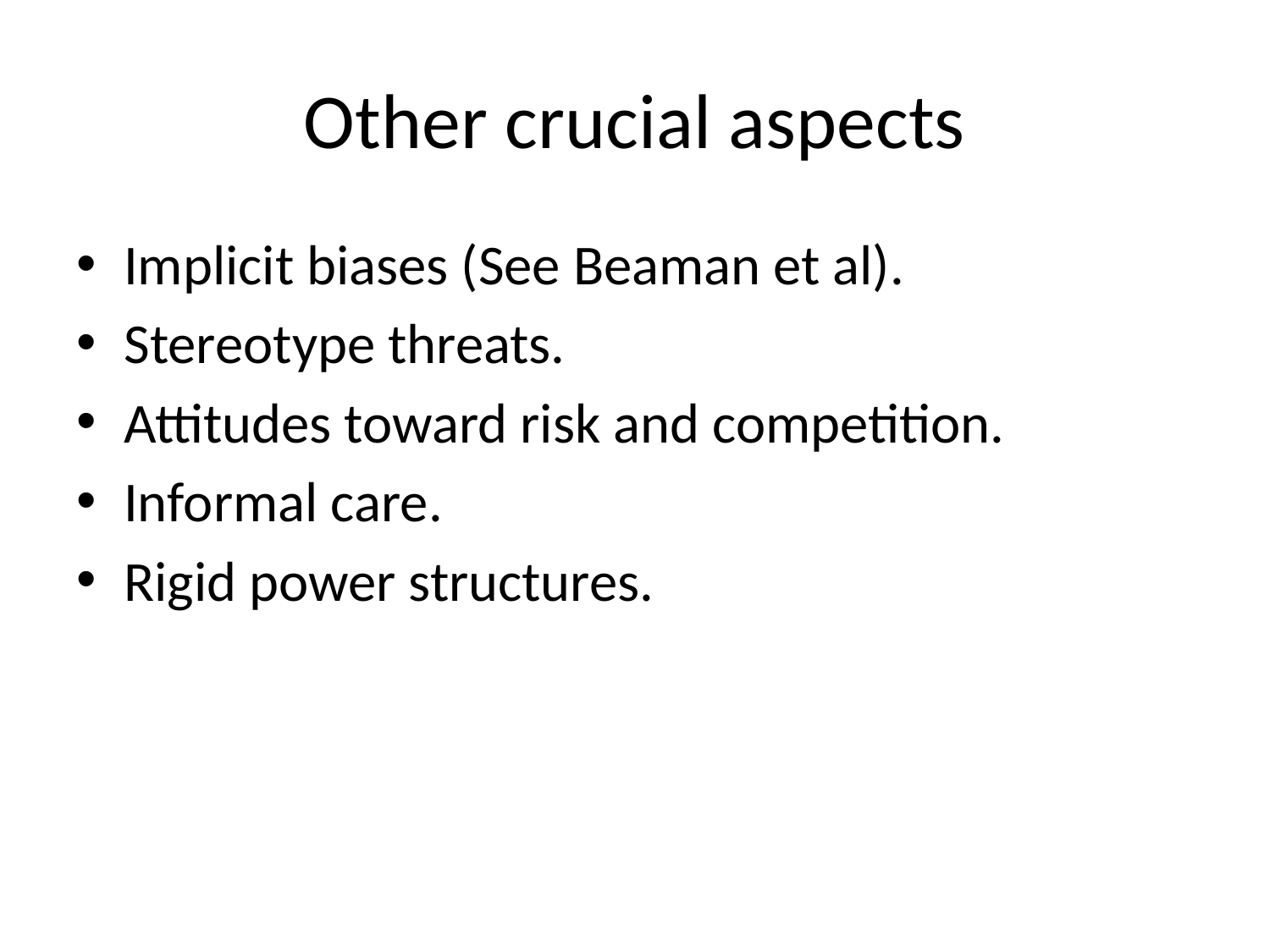

# Other crucial aspects
Implicit biases (See Beaman et al).
Stereotype threats.
Attitudes toward risk and competition.
Informal care.
Rigid power structures.